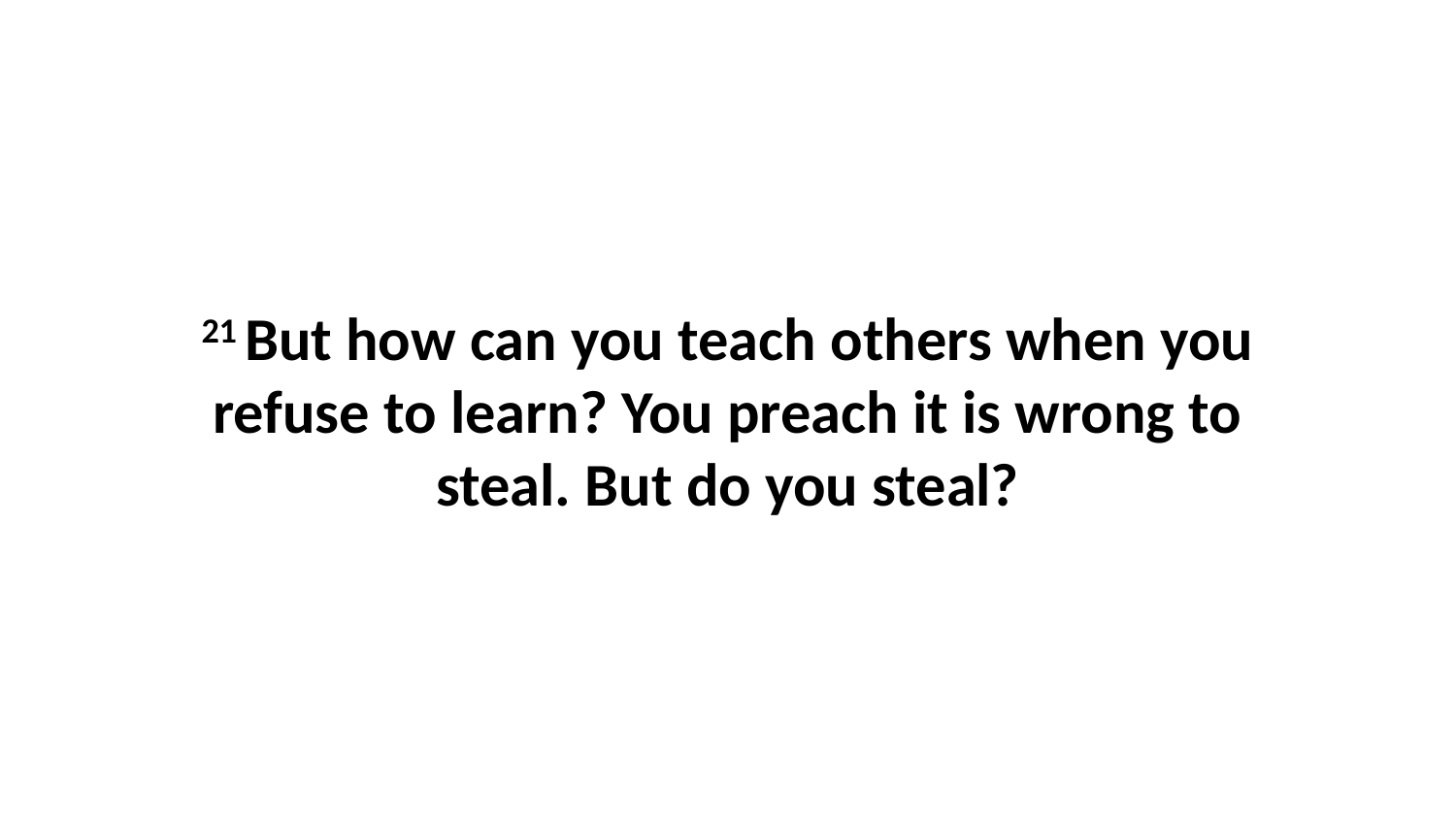

21 But how can you teach others when you refuse to learn? You preach it is wrong to steal. But do you steal?